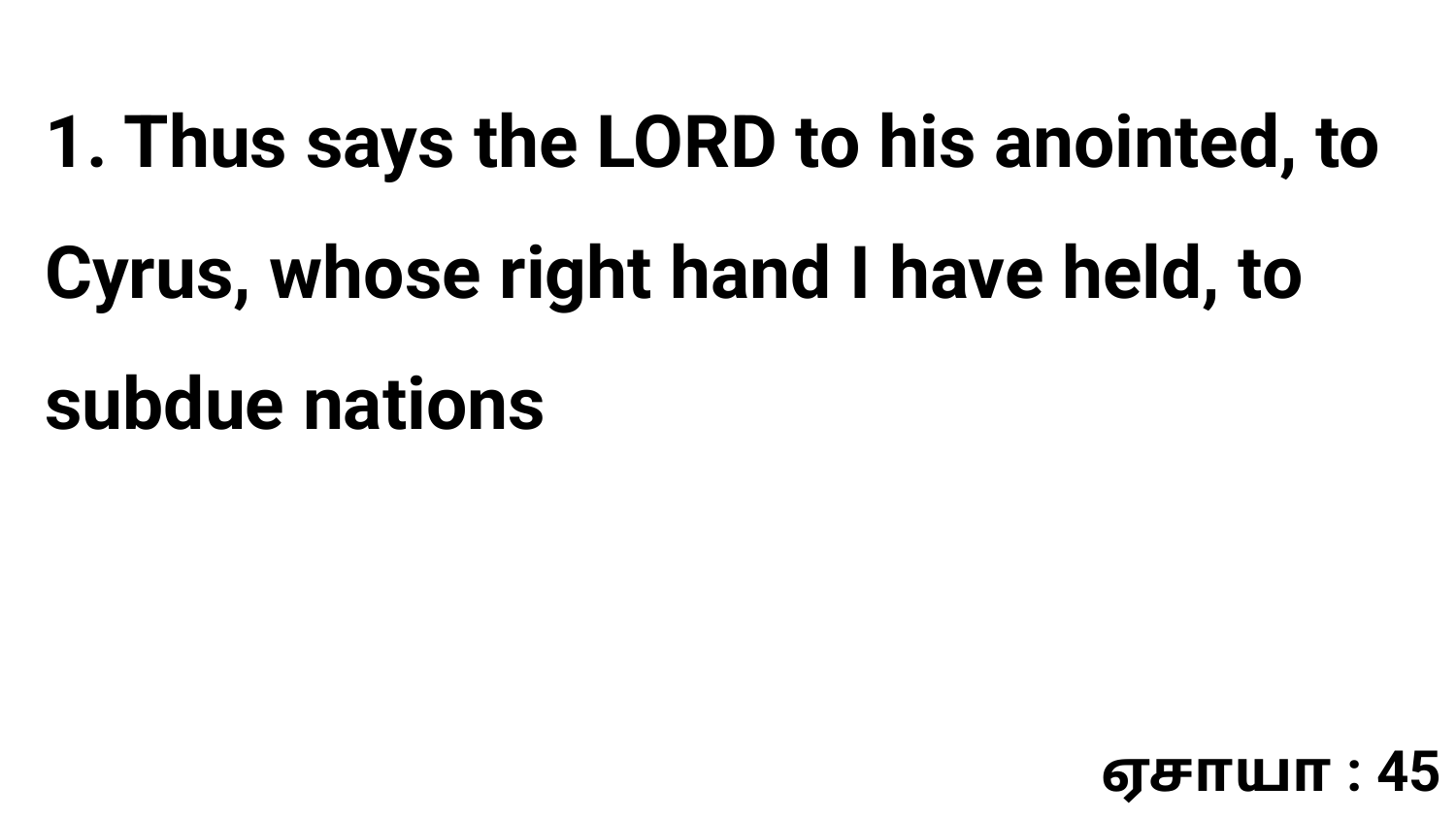

1. Thus says the LORD to his anointed, to Cyrus, whose right hand I have held, to subdue nations
ஏசாயா : 45